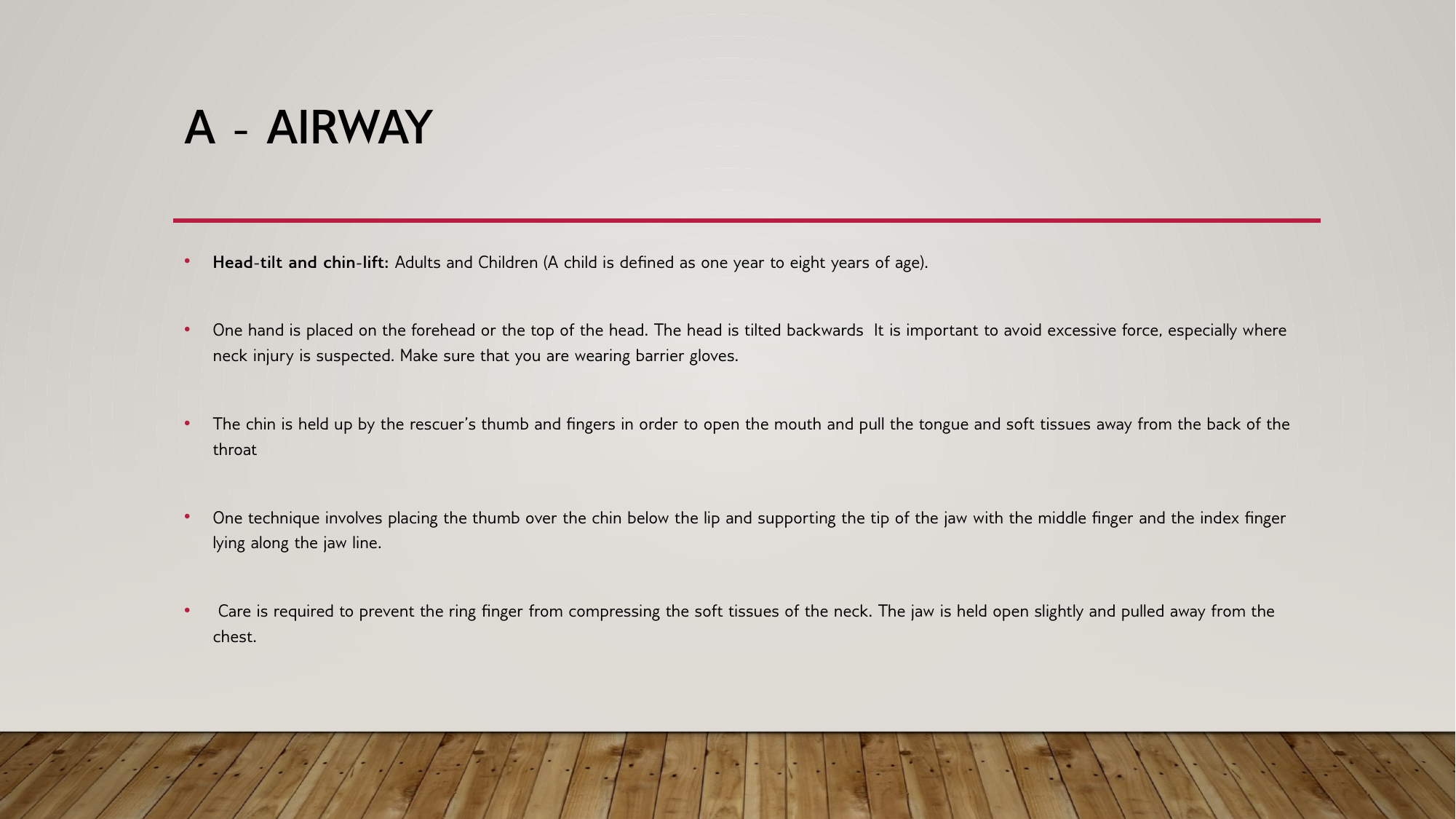

# A - Airway
Head-tilt and chin-lift: Adults and Children (A child is defined as one year to eight years of age).

One hand is placed on the forehead or the top of the head. The head is tilted backwards  It is important to avoid excessive force, especially where neck injury is suspected. Make sure that you are wearing barrier gloves.

The chin is held up by the rescuer’s thumb and fingers in order to open the mouth and pull the tongue and soft tissues away from the back of the throat

One technique involves placing the thumb over the chin below the lip and supporting the tip of the jaw with the middle finger and the index finger lying along the jaw line.

 Care is required to prevent the ring finger from compressing the soft tissues of the neck. The jaw is held open slightly and pulled away from the chest.